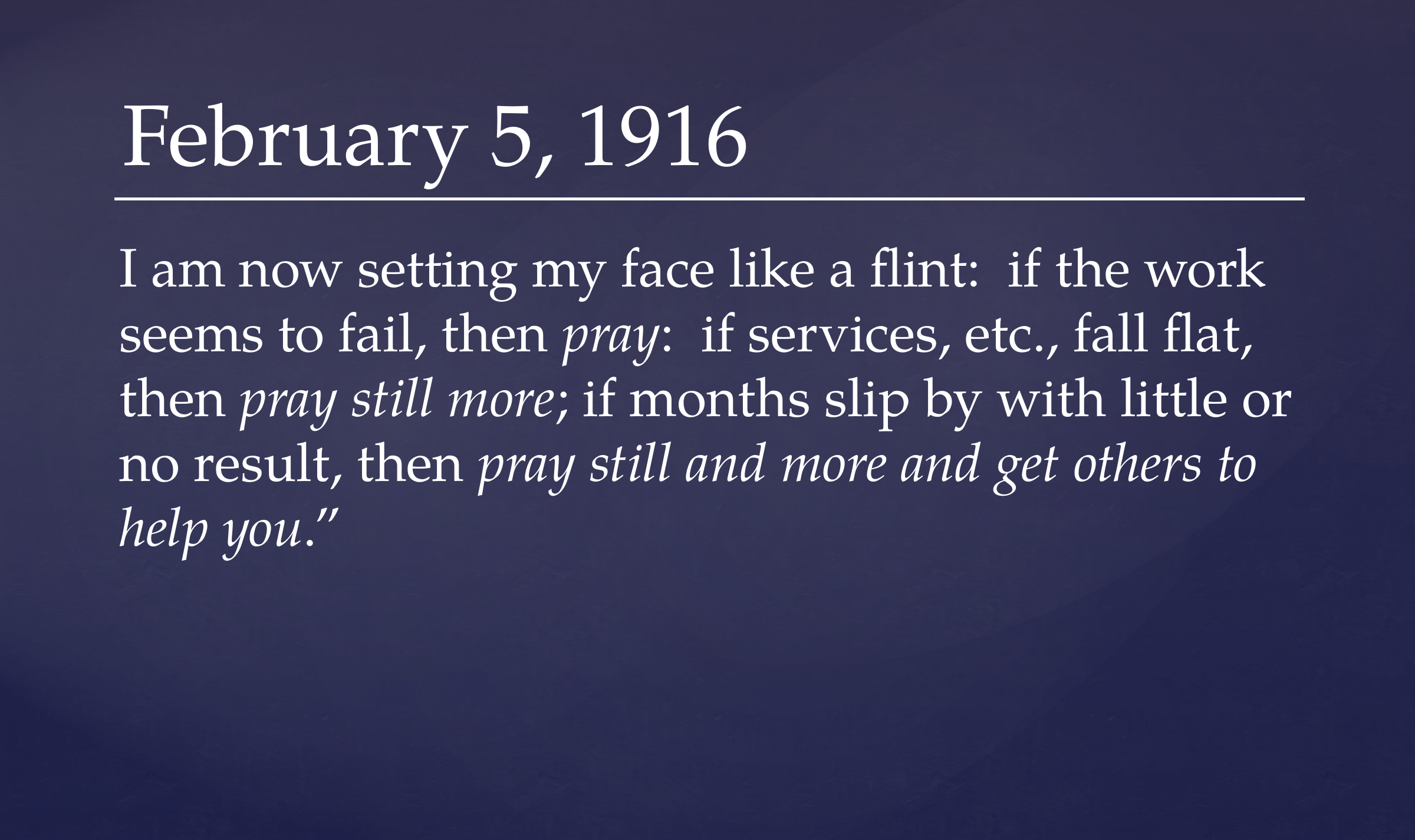

February 5, 1916
I am now setting my face like a flint:  if the work seems to fail, then pray:  if services, etc., fall flat, then pray still more; if months slip by with little or no result, then pray still and more and get others to help you.”